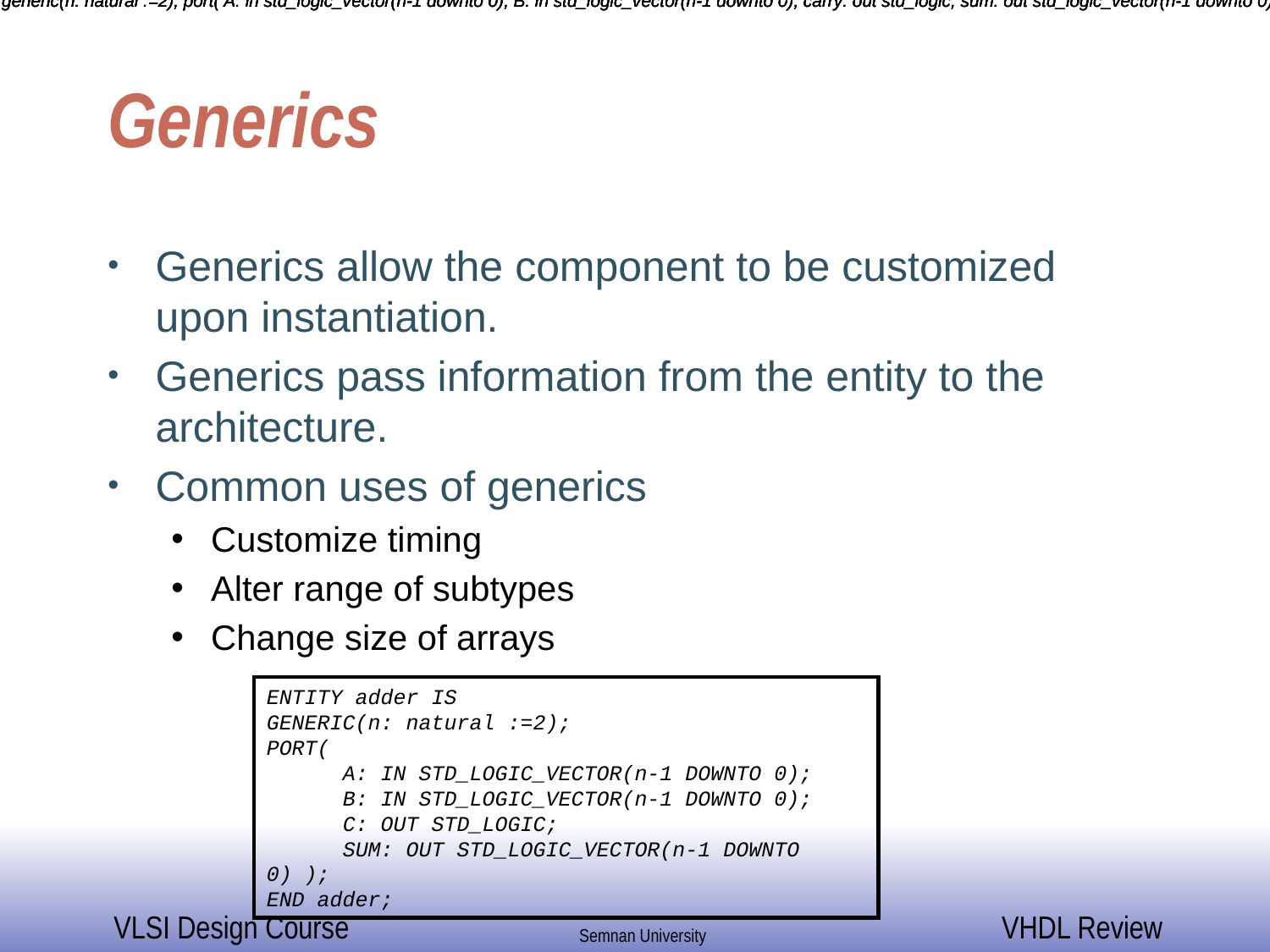

entity ADDER is generic(n: natural :=2); port( A: in std_logic_vector(n-1 downto 0); B: in std_logic_vector(n-1 downto 0); carry: out std_logic; sum: out std_logic_vector(n-1 downto 0) ); end ADDER;
entity ADDER is generic(n: natural :=2); port( A: in std_logic_vector(n-1 downto 0); B: in std_logic_vector(n-1 downto 0); carry: out std_logic; sum: out std_logic_vector(n-1 downto 0) ); end ADDER;
entity ADDER is generic(n: natural :=2); port( A: in std_logic_vector(n-1 downto 0); B: in std_logic_vector(n-1 downto 0); carry: out std_logic; sum: out std_logic_vector(n-1 downto 0) ); end ADDER;
entity ADDER is generic(n: natural :=2); port( A: in std_logic_vector(n-1 downto 0); B: in std_logic_vector(n-1 downto 0); carry: out std_logic; sum: out std_logic_vector(n-1 downto 0) ); end ADDER;
# Generics
Generics allow the component to be customized upon instantiation.
Generics pass information from the entity to the architecture.
Common uses of generics
Customize timing
Alter range of subtypes
Change size of arrays
ENTITY adder IS
GENERIC(n: natural :=2);
PORT(
      A: IN STD_LOGIC_VECTOR(n-1 DOWNTO 0);
      B: IN STD_LOGIC_VECTOR(n-1 DOWNTO 0);
      C: OUT STD_LOGIC;
      SUM: OUT STD_LOGIC_VECTOR(n-1 DOWNTO 0) );
END adder;